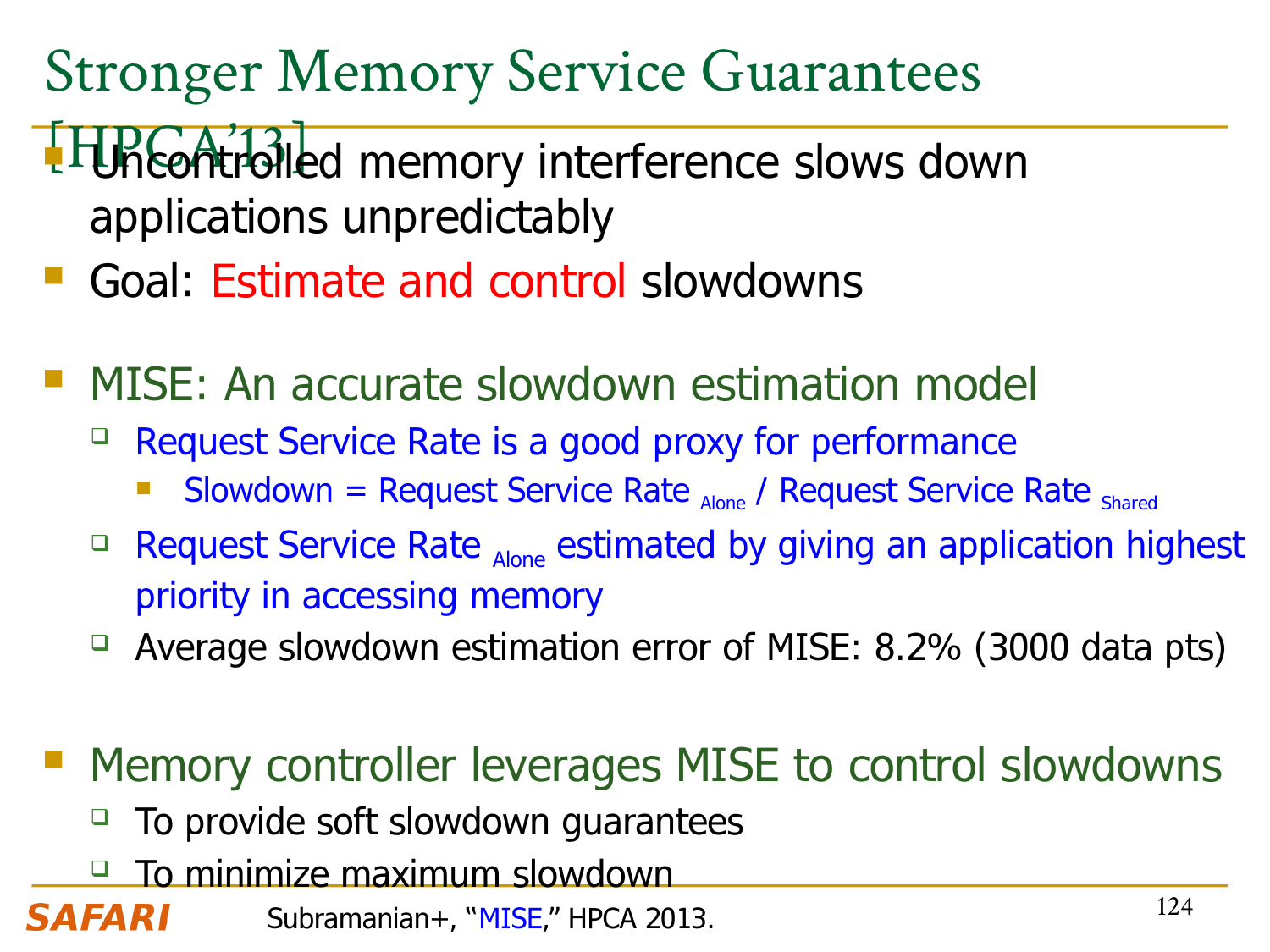

# Stronger Memory Service Guarantees [HPCA’13]
Uncontrolled memory interference slows down  applications unpredictably
Goal: Estimate and control slowdowns

MISE: An accurate slowdown estimation model
Request Service Rate is a good proxy for performance
Slowdown = Request Service Rate Alone / Request Service Rate Shared
Request Service Rate Alone estimated by giving an application highest priority in accessing memory
Average slowdown estimation error of MISE: 8.2% (3000 data pts)

Memory controller leverages MISE to control slowdowns
To provide soft slowdown guarantees
To minimize maximum slowdown

124
Subramanian+, “MISE,” HPCA 2013.